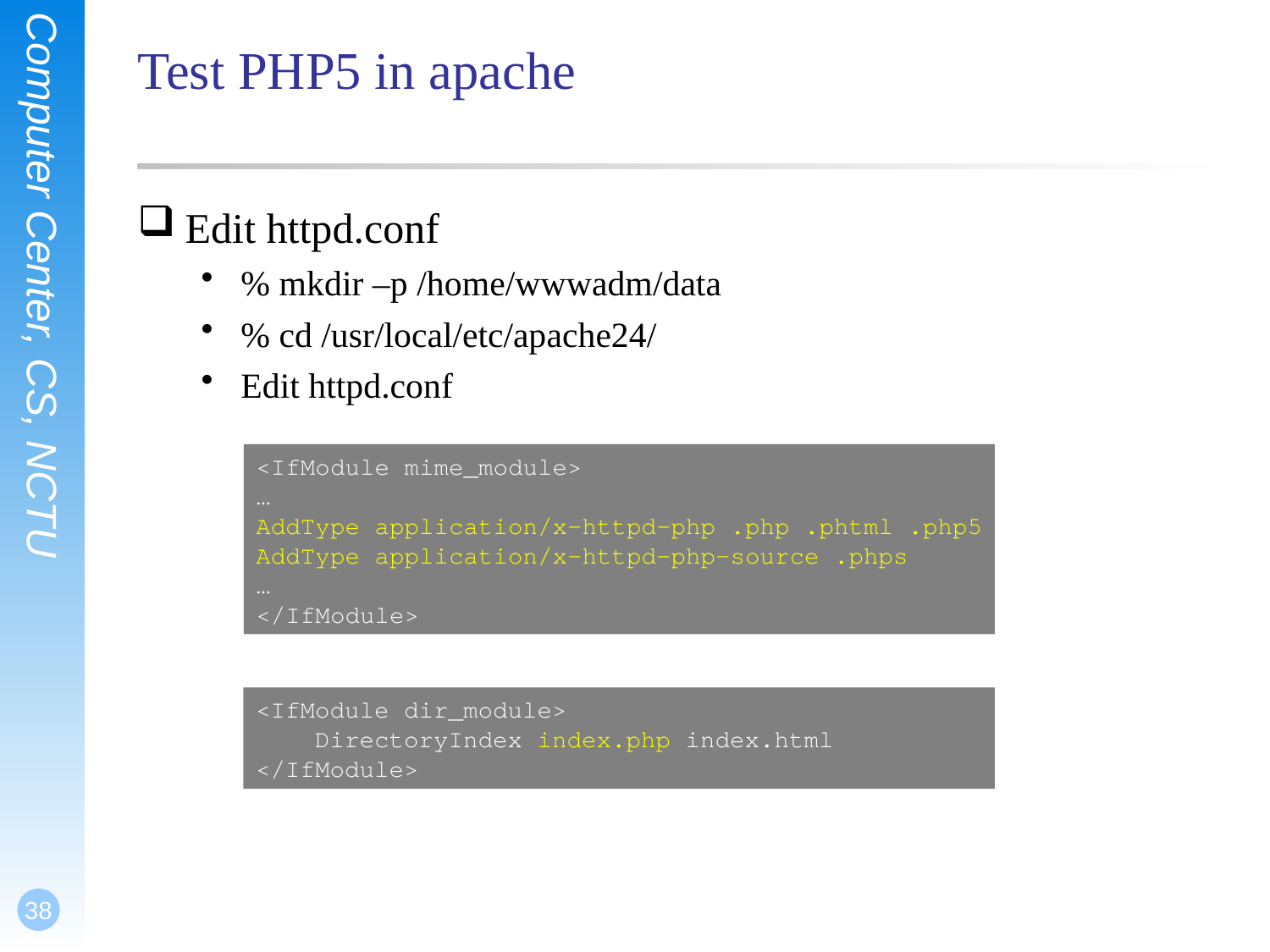

# Test PHP5 in apache
Edit httpd.conf
% mkdir –p /home/wwwadm/data
% cd /usr/local/etc/apache24/
Edit httpd.conf
<IfModule mime_module>
…
AddType application/x-httpd-php .php .phtml .php5
AddType application/x-httpd-php-source .phps
…
</IfModule>
<IfModule dir_module>
    DirectoryIndex index.php index.html
</IfModule>